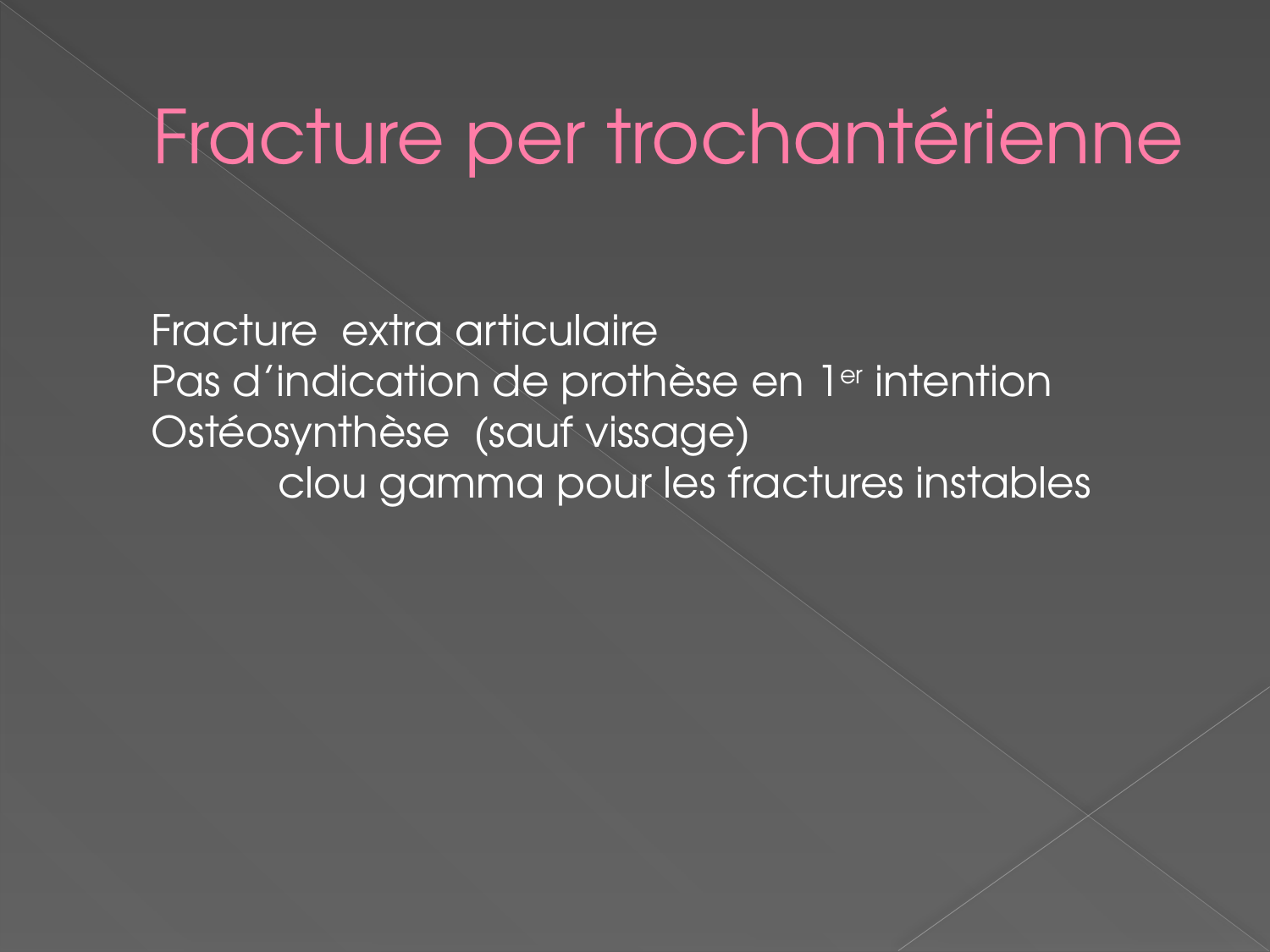

# Fracture per trochantérienne
Fracture  extra articulaire
Pas d’indication de prothèse en 1er intention
Ostéosynthèse  (sauf vissage)
	clou gamma pour les fractures instables